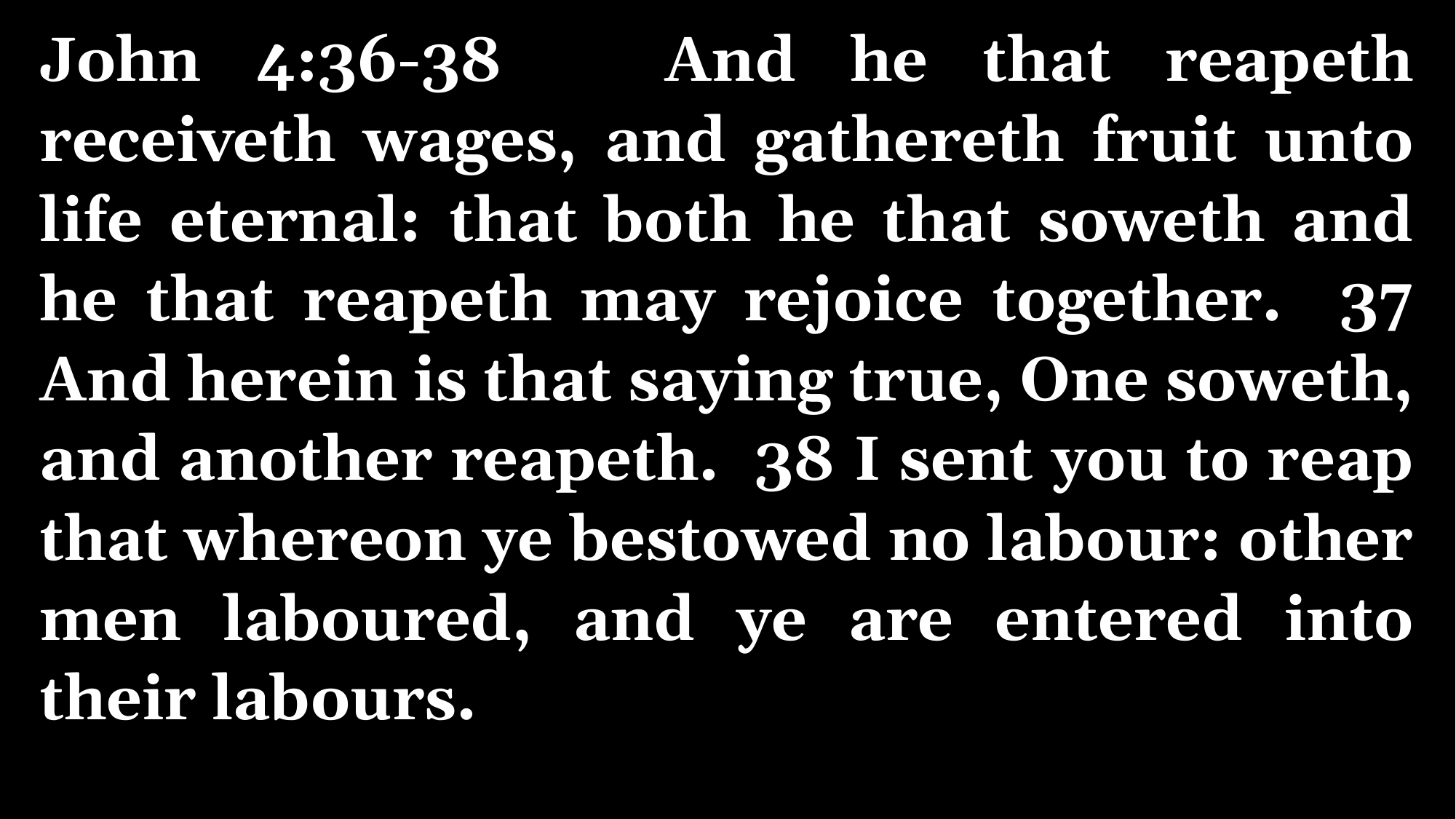

John 4:36-38   And he that reapeth receiveth wages, and gathereth fruit unto life eternal: that both he that soweth and he that reapeth may rejoice together.  37 And herein is that saying true, One soweth, and another reapeth.  38 I sent you to reap that whereon ye bestowed no labour: other men laboured, and ye are entered into their labours.